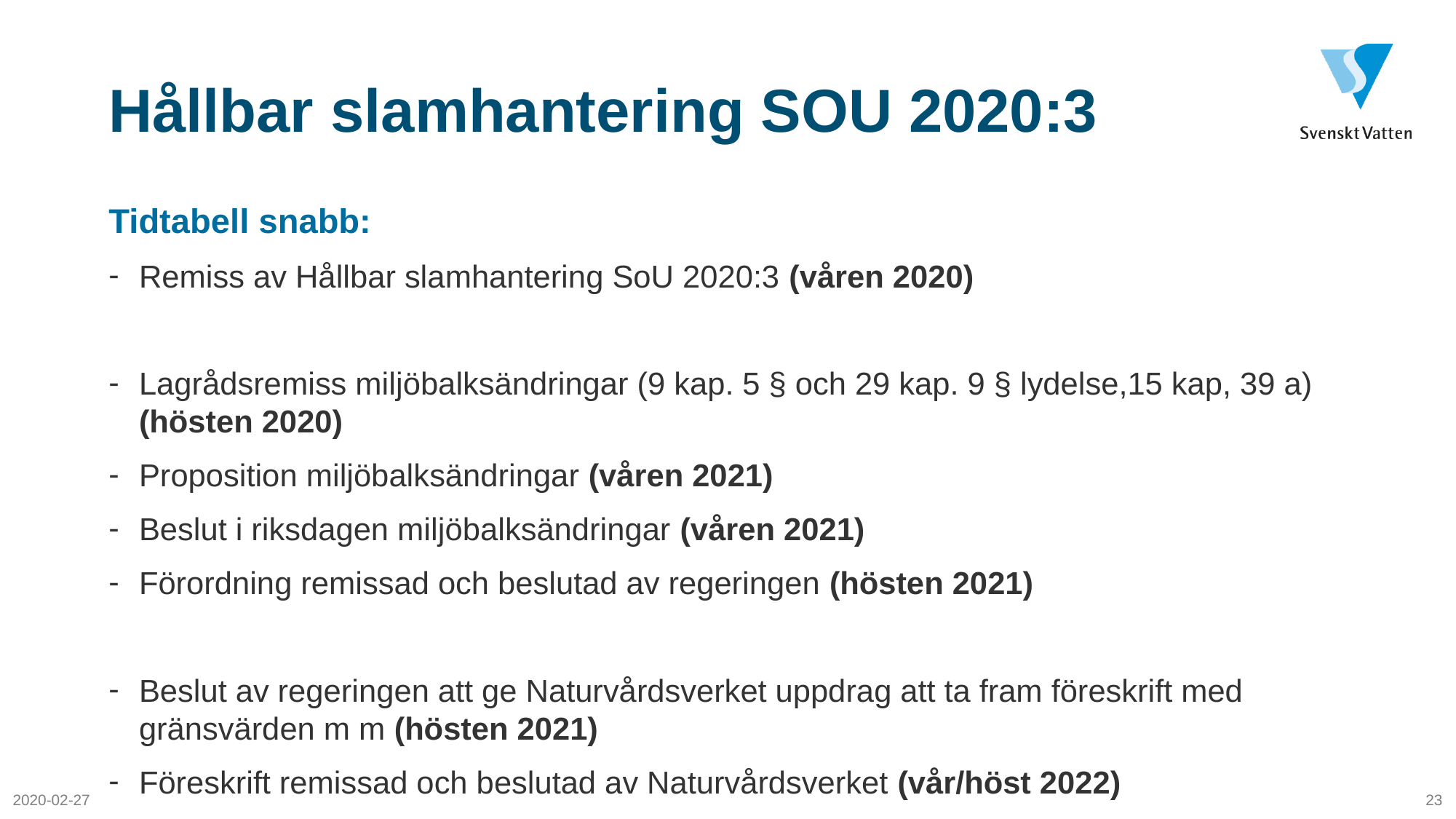

# Hållbar slamhantering SOU 2020:3
Tidtabell snabb:
Remiss av Hållbar slamhantering SoU 2020:3 (våren 2020)

Lagrådsremiss miljöbalksändringar (9 kap. 5 § och 29 kap. 9 § lydelse,15 kap, 39 a) (hösten 2020)
Proposition miljöbalksändringar (våren 2021)
Beslut i riksdagen miljöbalksändringar (våren 2021)
Förordning remissad och beslutad av regeringen (hösten 2021)

Beslut av regeringen att ge Naturvårdsverket uppdrag att ta fram föreskrift med gränsvärden m m (hösten 2021)
Föreskrift remissad och beslutad av Naturvårdsverket (vår/höst 2022)
2020-02-27
23